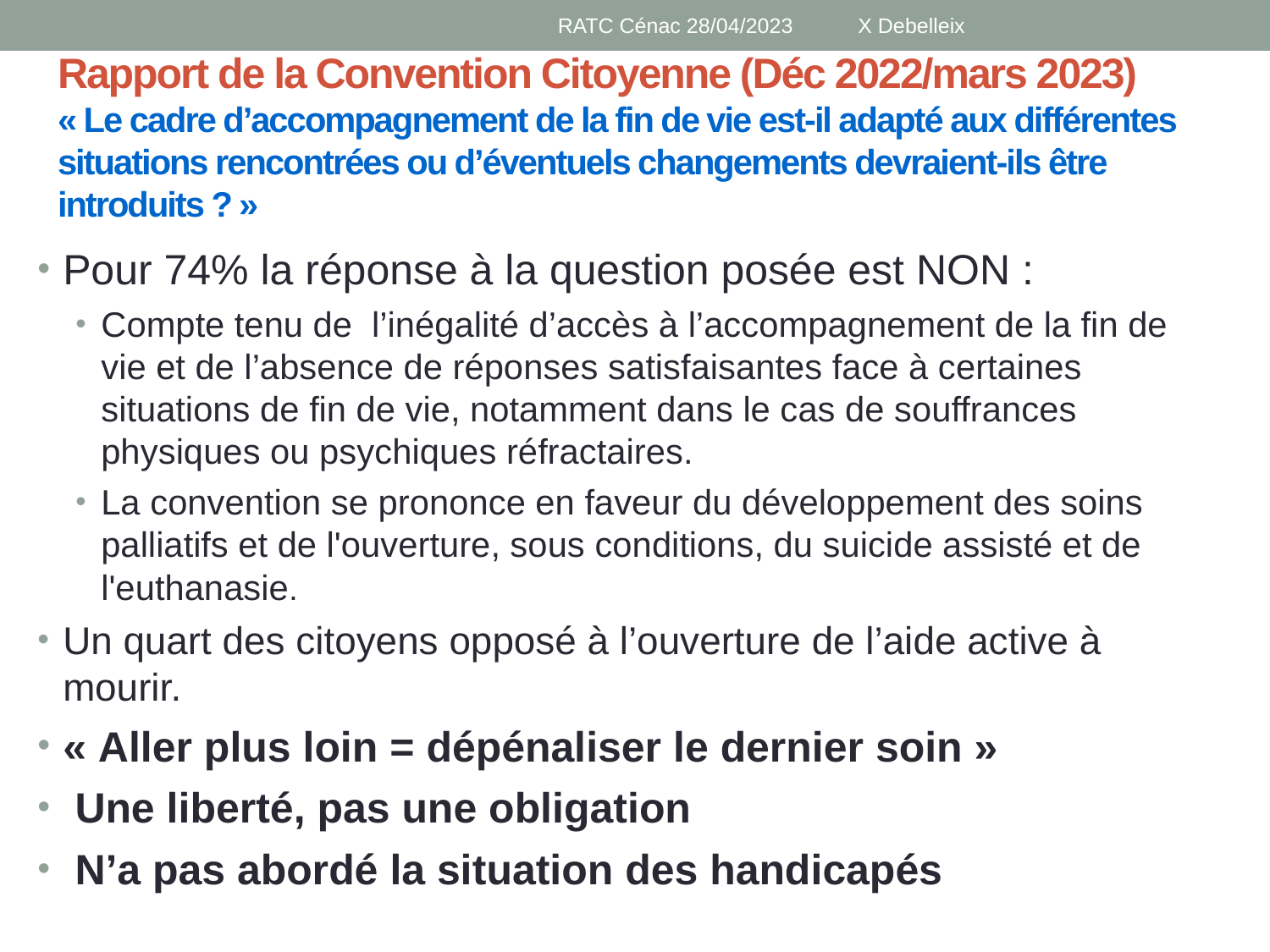

RATC Cénac 28/04/2023           X Debelleix
# Rapport de la Convention Citoyenne (Déc 2022/mars 2023) « Le cadre d’accompagnement de la fin de vie est-il adapté aux différentes situations rencontrées ou d’éventuels changements devraient-ils être introduits ? »
Pour 74% la réponse à la question posée est NON :
Compte tenu de  l’inégalité d’accès à l’accompagnement de la fin de vie et de l’absence de réponses satisfaisantes face à certaines situations de fin de vie, notamment dans le cas de souffrances physiques ou psychiques réfractaires.
La convention se prononce en faveur du développement des soins palliatifs et de l'ouverture, sous conditions, du suicide assisté et de l'euthanasie.
Un quart des citoyens opposé à l’ouverture de l’aide active à mourir.
« Aller plus loin = dépénaliser le dernier soin »
 Une liberté, pas une obligation
 N’a pas abordé la situation des handicapés